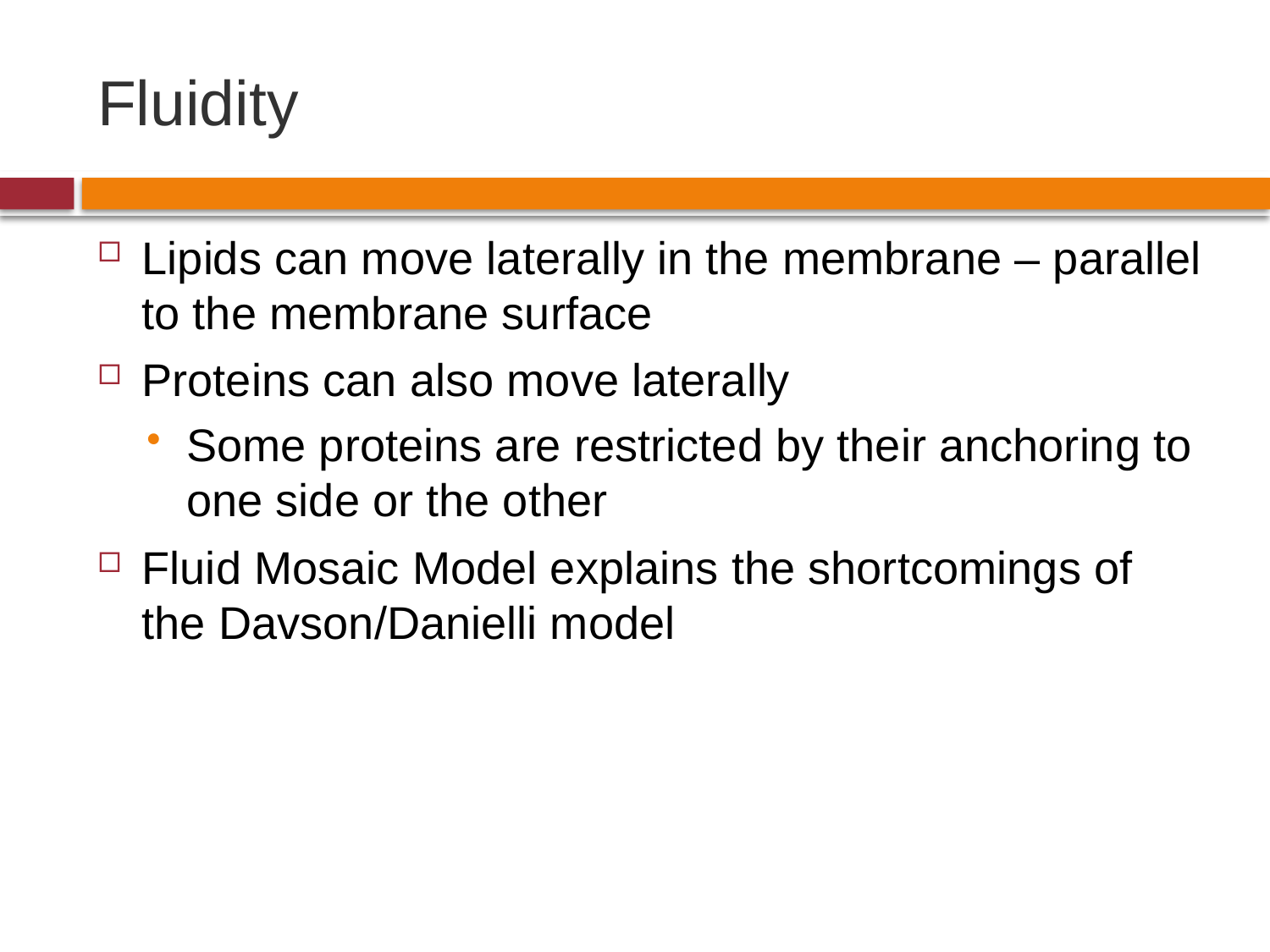

# Fluidity
Lipids can move laterally in the membrane – parallel to the membrane surface
Proteins can also move laterally
Some proteins are restricted by their anchoring to one side or the other
Fluid Mosaic Model explains the shortcomings of the Davson/Danielli model